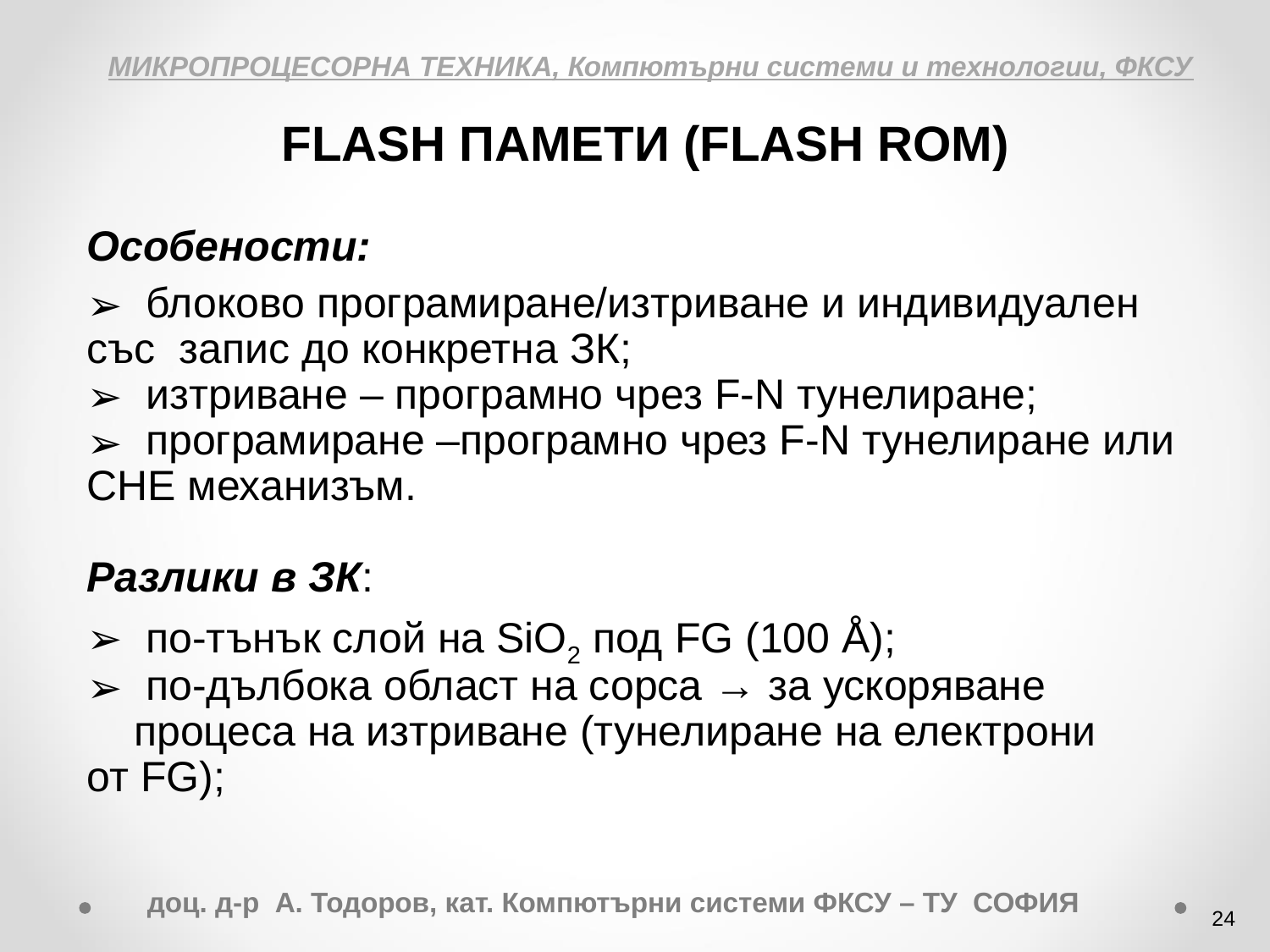

МИКРОПРОЦЕСОРНА ТЕХНИКА, Компютърни системи и технологии, ФКСУ

FLASH ПАМЕТИ (FLASH ROM)

Особености:
  блоково програмиране/изтриване и индивидуален  със  запис до конкретна ЗК;
  изтриване – програмно чрез F-N тунелиране;
  програмиране –програмно чрез F-N тунелиране или CHE механизъм.

Разлики в ЗК:
  по-тънък слой на SiO2 под FG (100 Å);
  по-дълбока област на сорса → за ускоряване
    процеса на изтриване (тунелиране на електрони      от FG);

доц. д-р  А. Тодоров, кат. Компютърни системи ФКСУ – ТУ  СОФИЯ
24